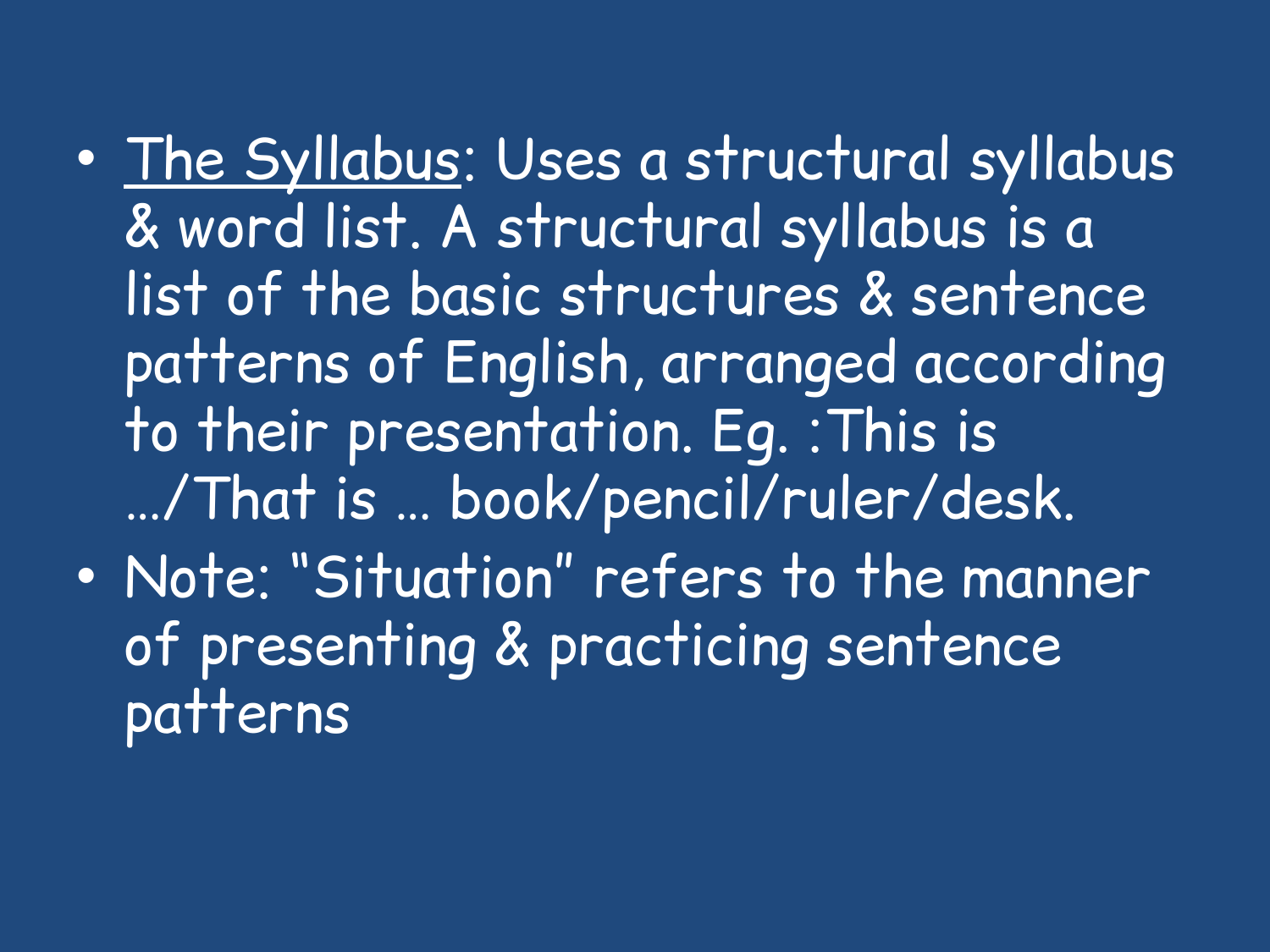

#
The Syllabus: Uses a structural syllabus & word list. A structural syllabus is a list of the basic structures & sentence patterns of English, arranged according to their presentation. Eg. :This is …/That is … book/pencil/ruler/desk.
Note: “Situation” refers to the manner of presenting & practicing sentence patterns